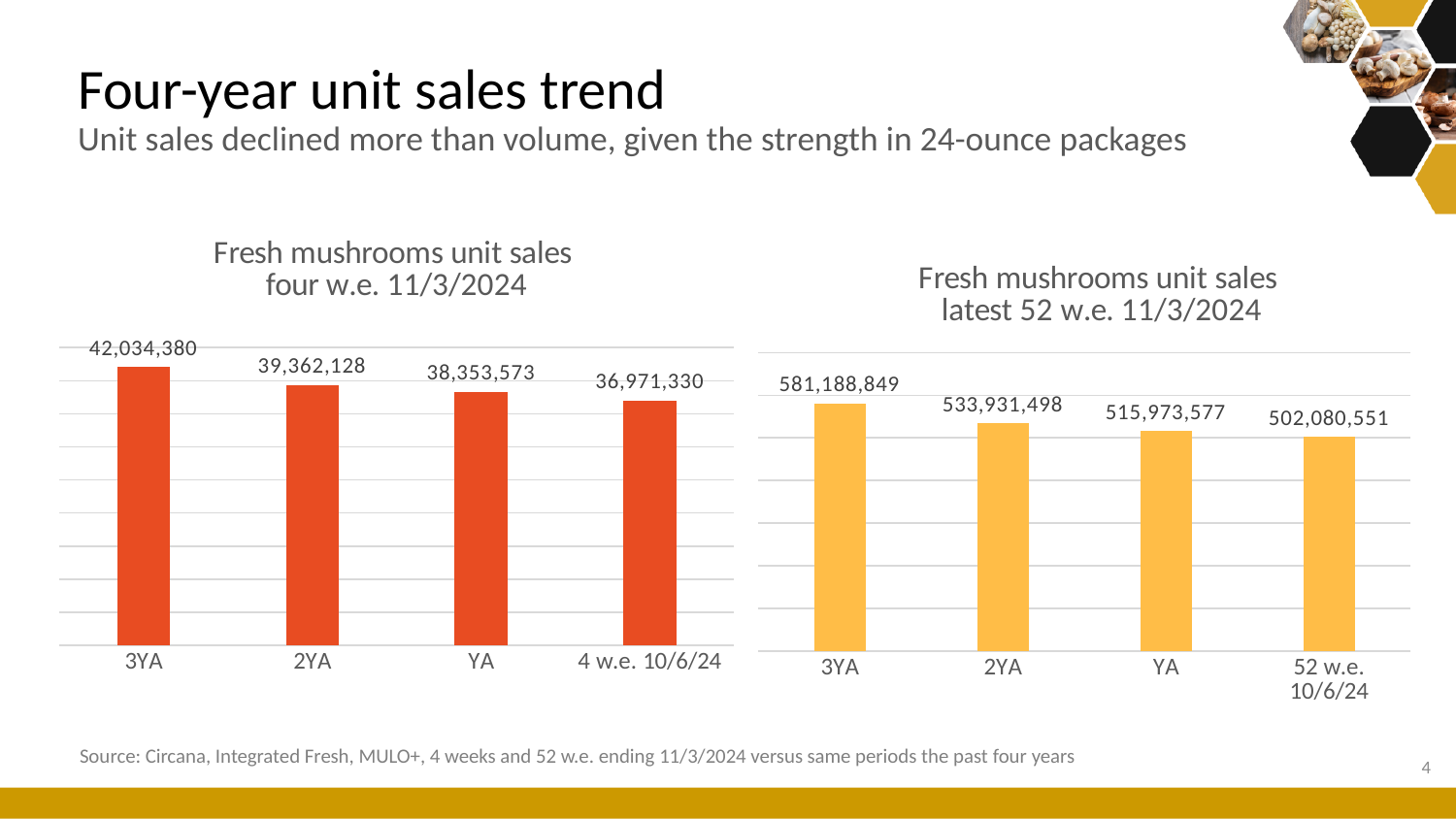

# Four-year unit sales trend Unit sales declined more than volume, given the strength in 24-ounce packages

### Chart: Fresh mushrooms unit sales four w.e. 11/3/2024

| Category | 4 weeks |
|---|---|
| 3YA | 42034380.27423841 |
| 2YA | 39362128.452204876 |
| YA | 38353572.781697474 |
| 4 w.e. 10/6/24 | 36971330.308226585 |

### Chart: Fresh mushrooms unit sales latest 52 w.e. 11/3/2024

| Category | units 52 weeks |
|---|---|
| 3YA | 581188849.3124323 |
| 2YA | 533931497.85480714 |
| YA | 515973576.70590323 |
| 52 w.e. 10/6/24 | 502080550.9422383 |
Source: Circana, Integrated Fresh, MULO+, 4 weeks and 52 w.e. ending 11/3/2024 versus same periods the past four years
4